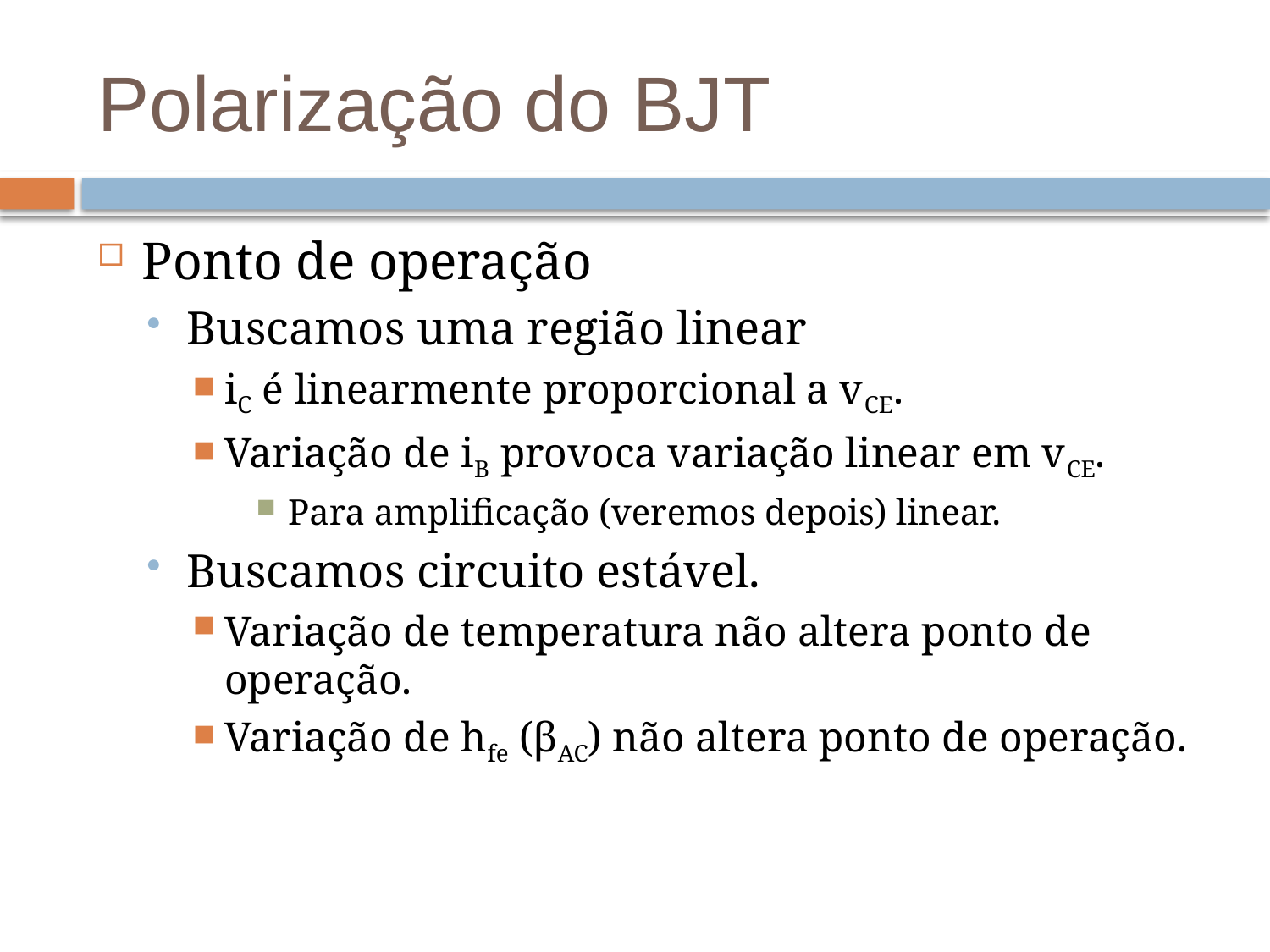

# Polarização do BJT
Ponto de operação
Buscamos uma região linear
iC é linearmente proporcional a vCE.
Variação de iB provoca variação linear em vCE.
Para amplificação (veremos depois) linear.
Buscamos circuito estável.
Variação de temperatura não altera ponto de operação.
Variação de hfe (βAC) não altera ponto de operação.